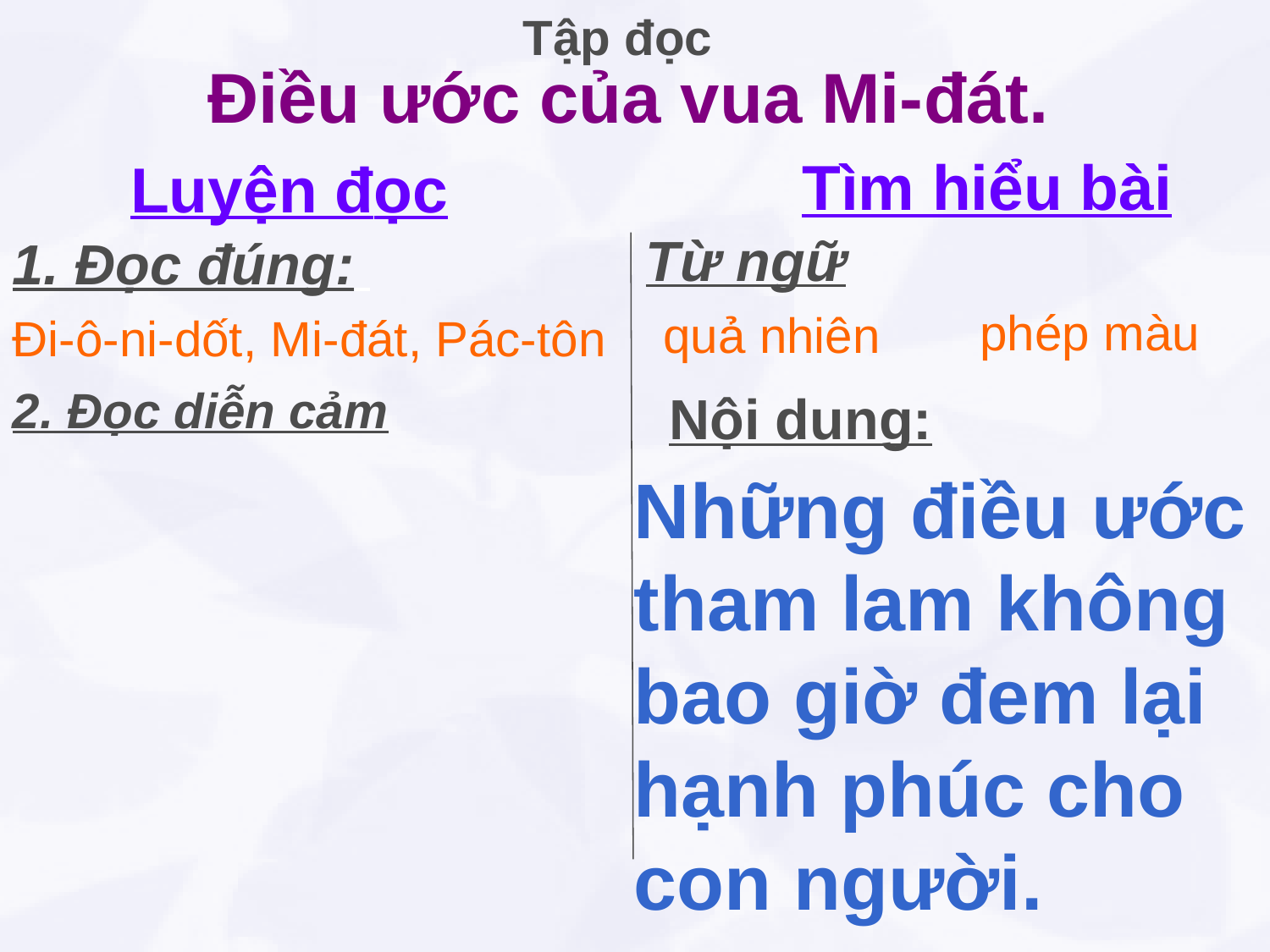

Tập đọc
   Điều ước của vua Mi-đát.
Tìm hiểu bài
Luyện đọc
Từ ngữ
1. Đọc đúng:

phép màu
quả nhiên
Đi-ô-ni-dốt, Mi-đát, Pác-tôn
2. Đọc diễn cảm
Nội dung:
Những điều ước tham lam không bao giờ đem lại hạnh phúc cho con người.